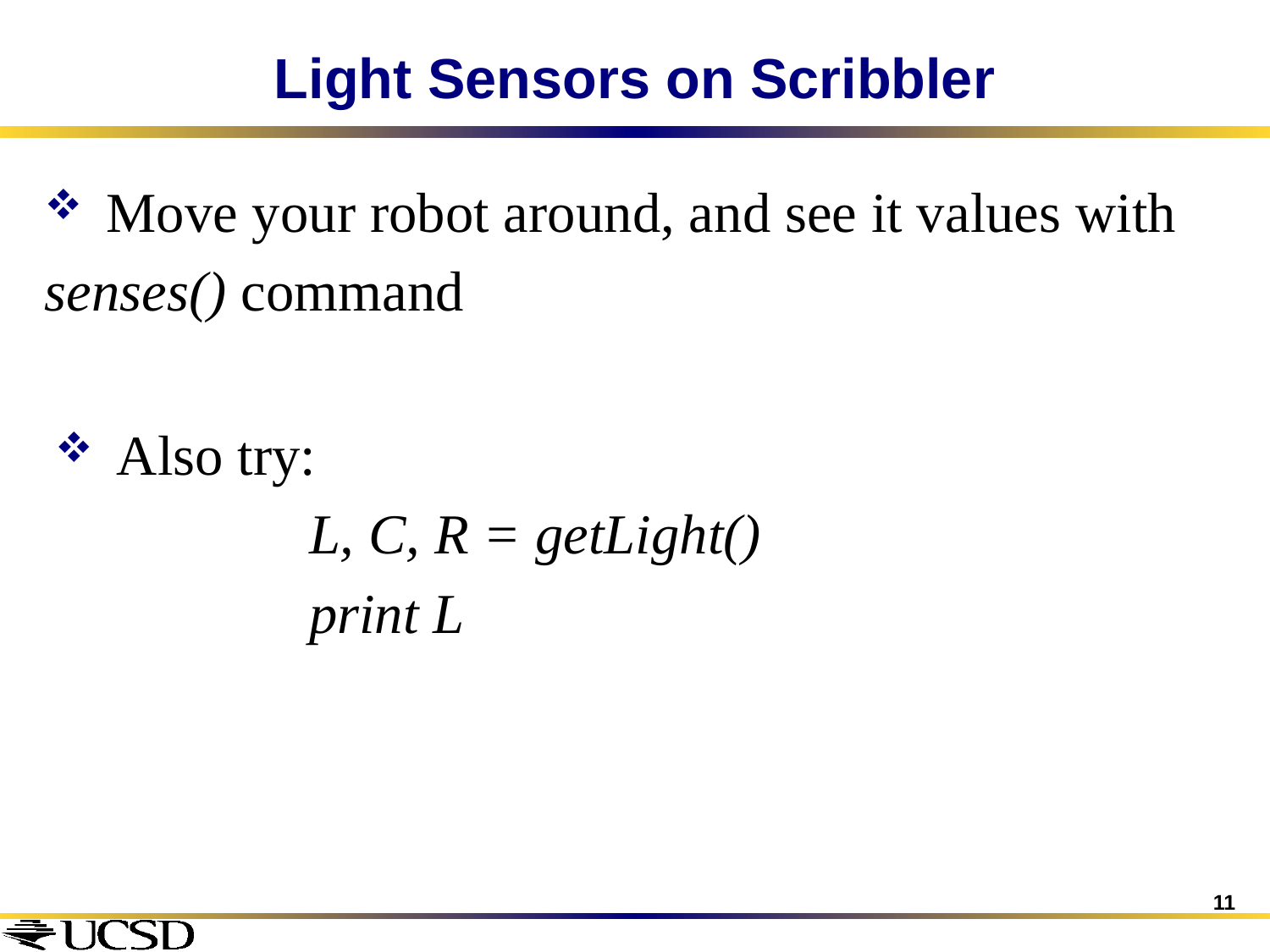

# Light Sensors on Scribbler
 Move your robot around, and see it values with
senses() command

 Also try:
L, C, R = getLight()
print L

11